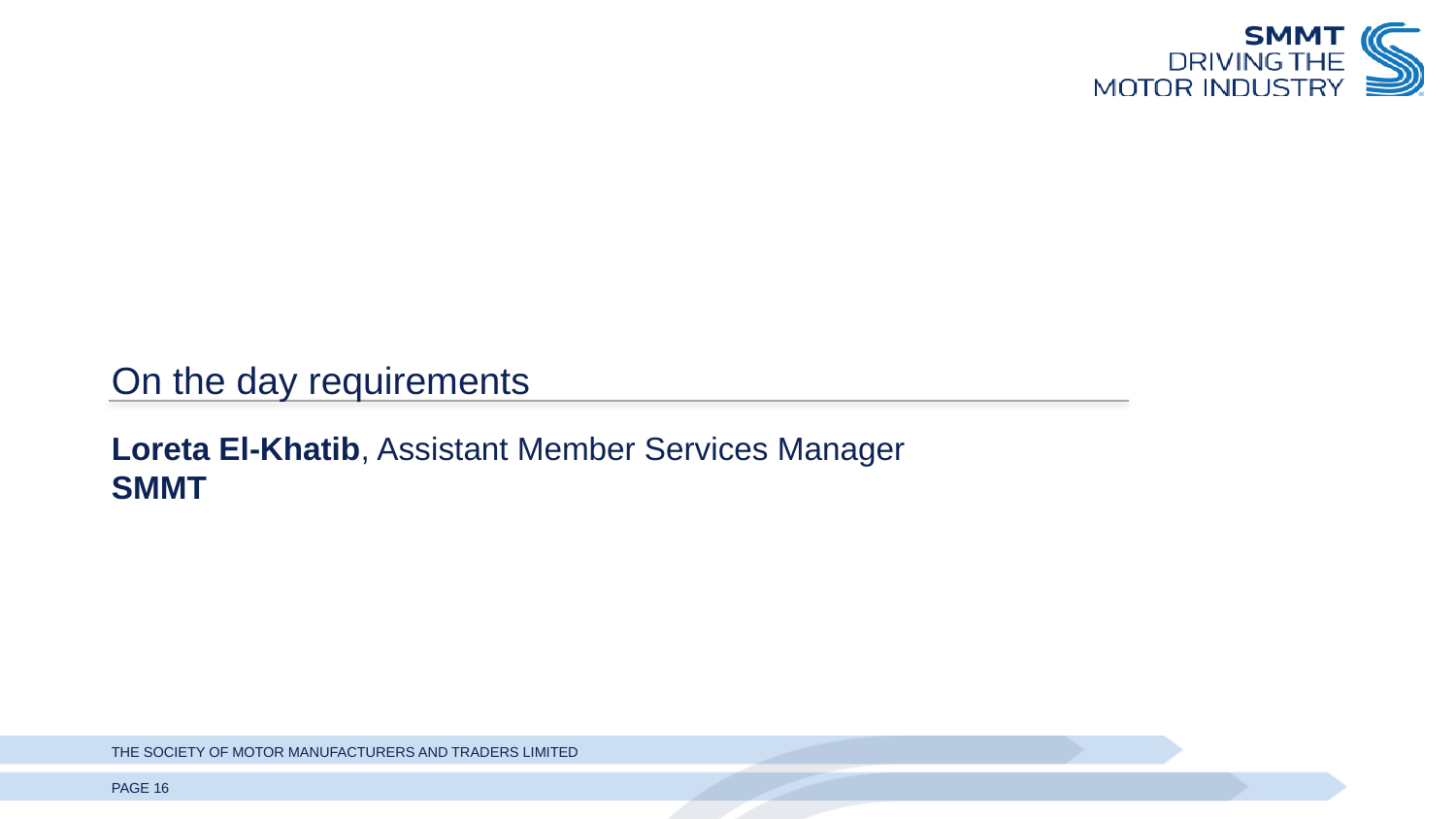

On the day requirements
Loreta El-Khatib, Assistant Member Services Manager
SMMT